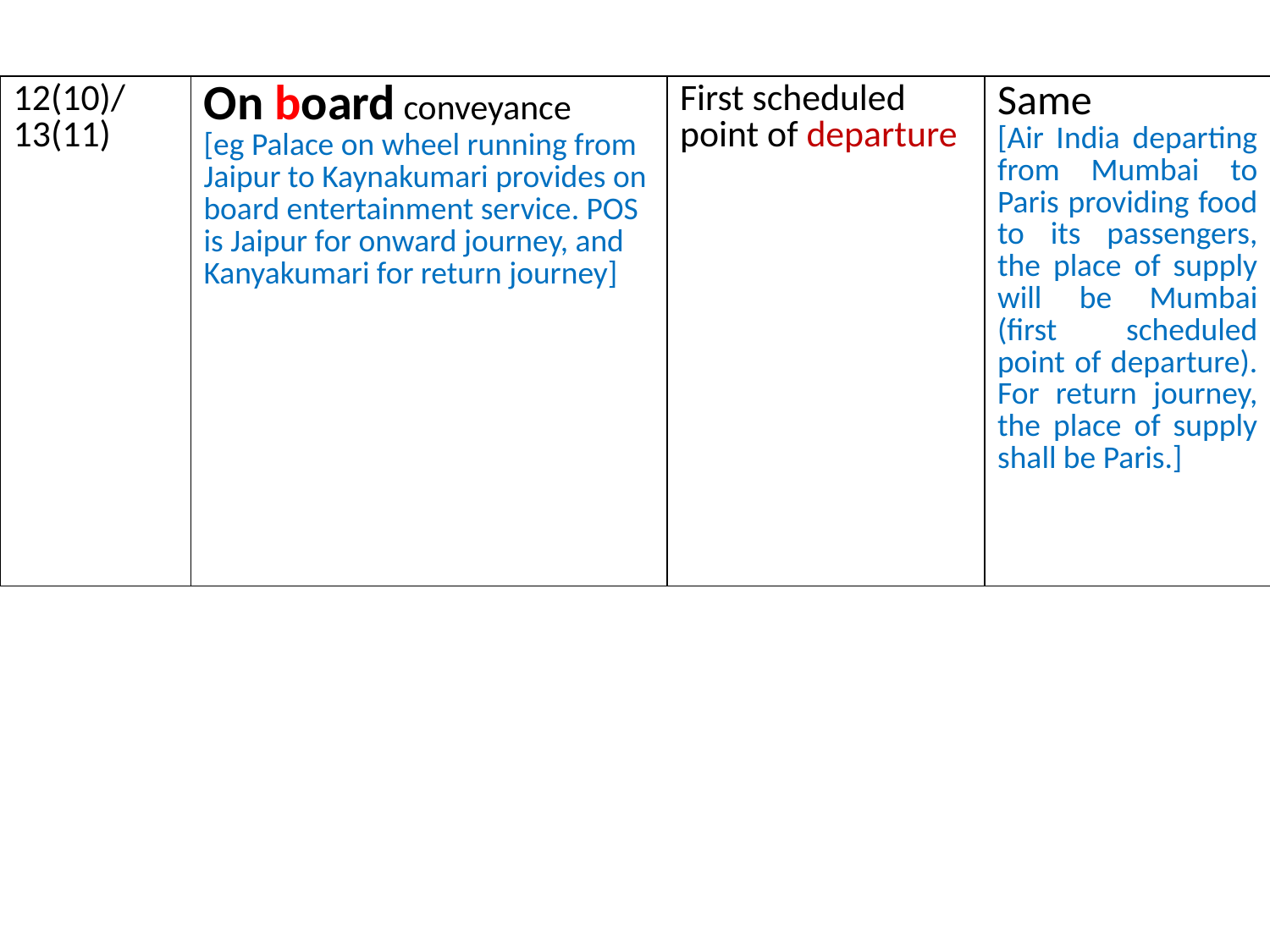

#
| 12(10)/ 13(11) | On board conveyance [eg Palace on wheel running from Jaipur to Kaynakumari provides on board entertainment service. POS is Jaipur for onward journey, and Kanyakumari for return journey] | First scheduled point of departure | Same [Air India departing from Mumbai to Paris providing food to its passengers, the place of supply will be Mumbai (first scheduled point of departure). For return journey, the place of supply shall be Paris.] |
| --- | --- | --- | --- |